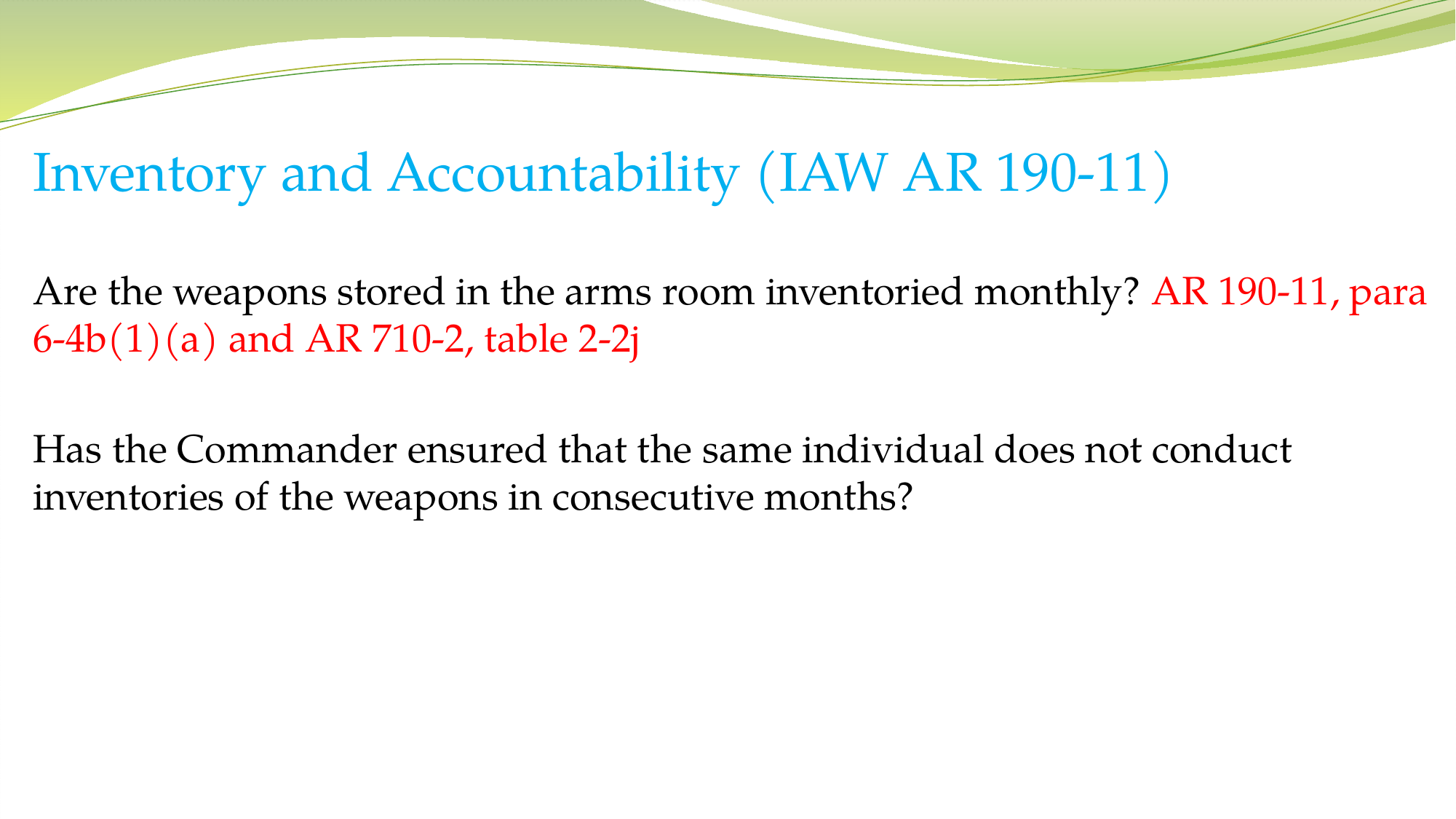

Inventory and Accountability (IAW AR 190-11)

Are the weapons stored in the arms room inventoried monthly? AR 190-11, para 6-4b(1)(a) and AR 710-2, table 2-2j

Has the Commander ensured that the same individual does not conduct inventories of the weapons in consecutive months?